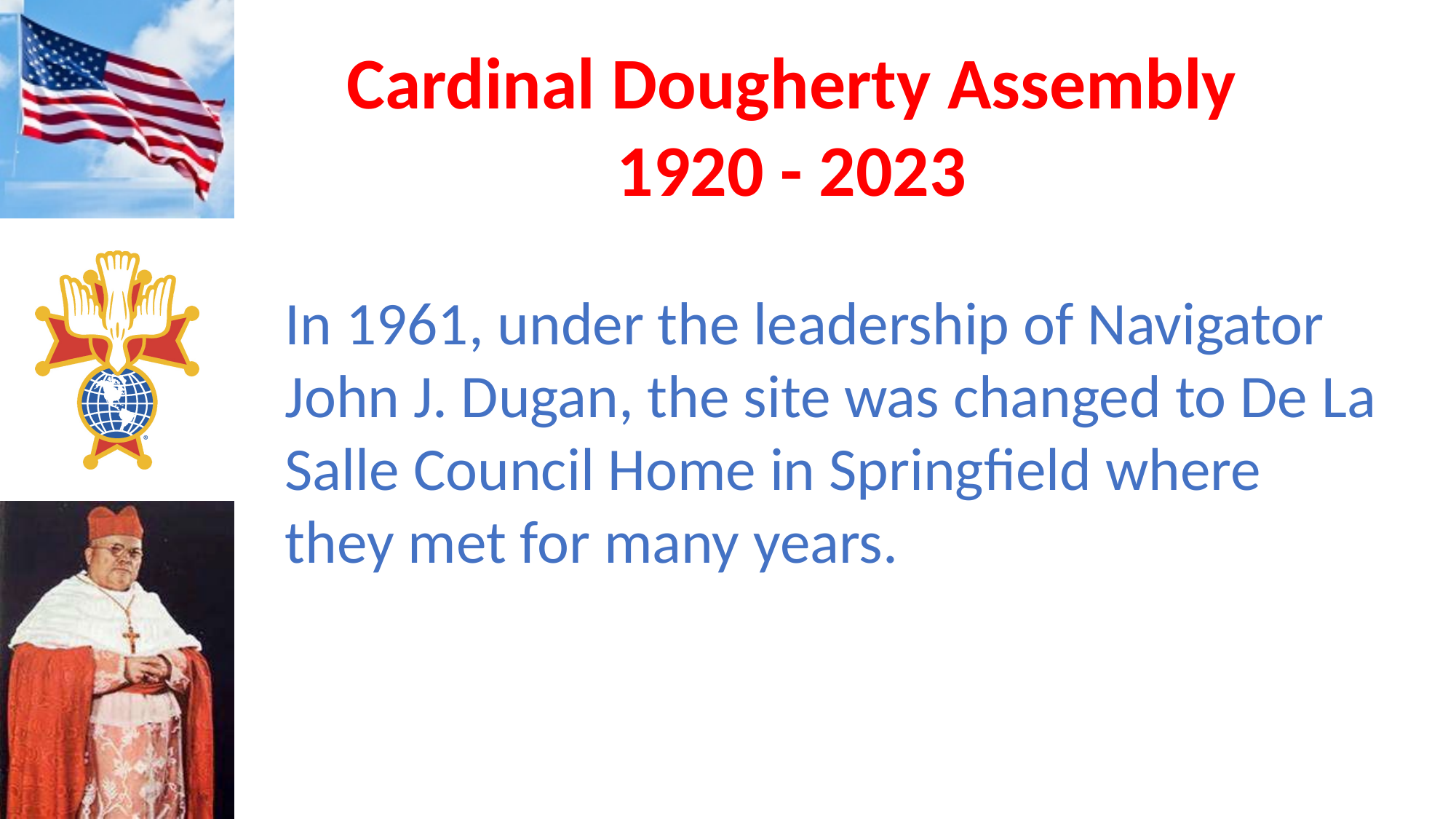

In 1961, under the leadership of Navigator John J. Dugan, the site was changed to De La Salle Council Home in Springfield where they met for many years.